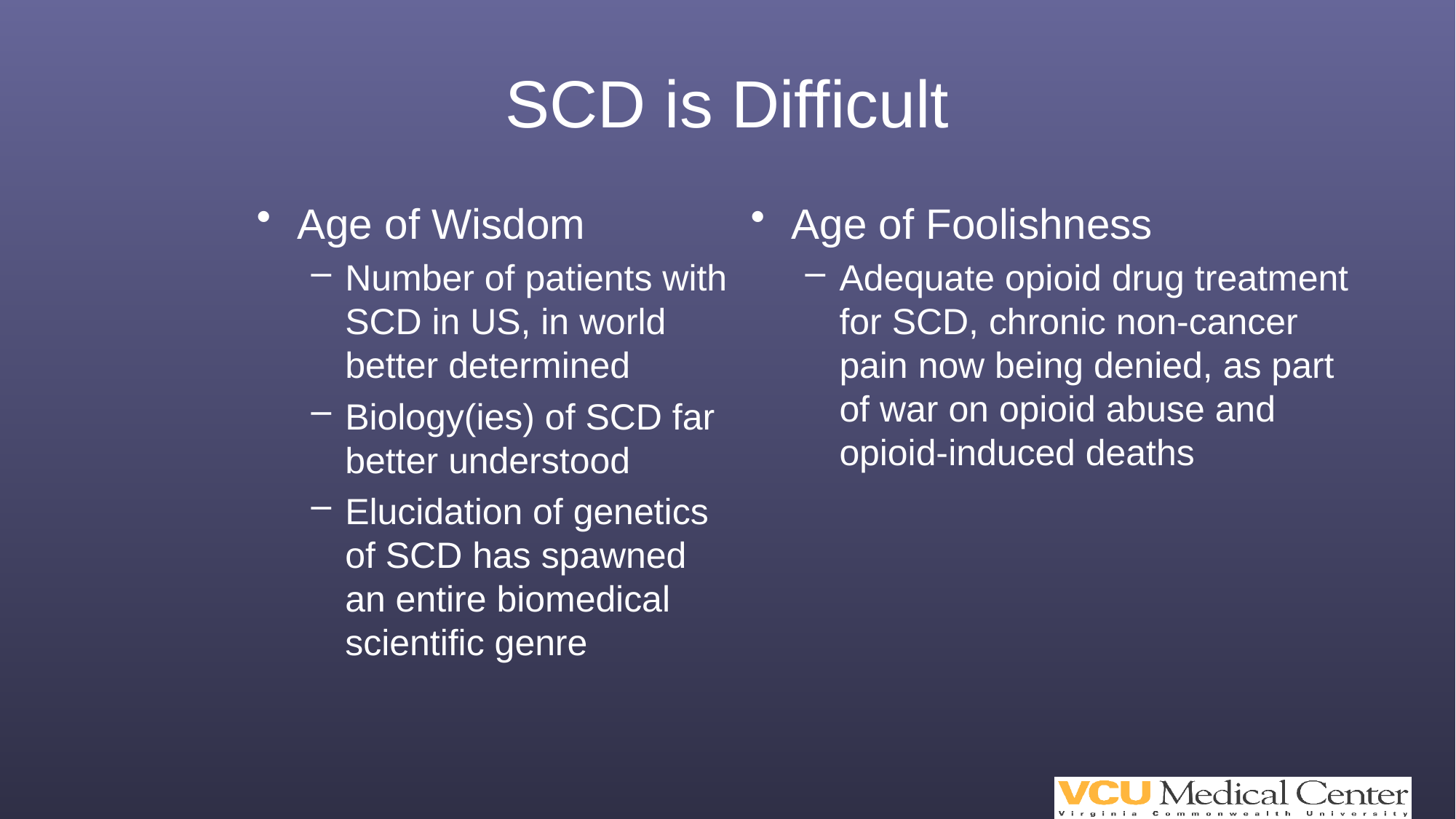

# SCD is Difficult
Age of Wisdom
Number of patients with SCD in US, in world better determined
Biology(ies) of SCD far better understood
Elucidation of genetics of SCD has spawned an entire biomedical scientific genre
Age of Foolishness
Adequate opioid drug treatment for SCD, chronic non-cancer pain now being denied, as part of war on opioid abuse and opioid-induced deaths